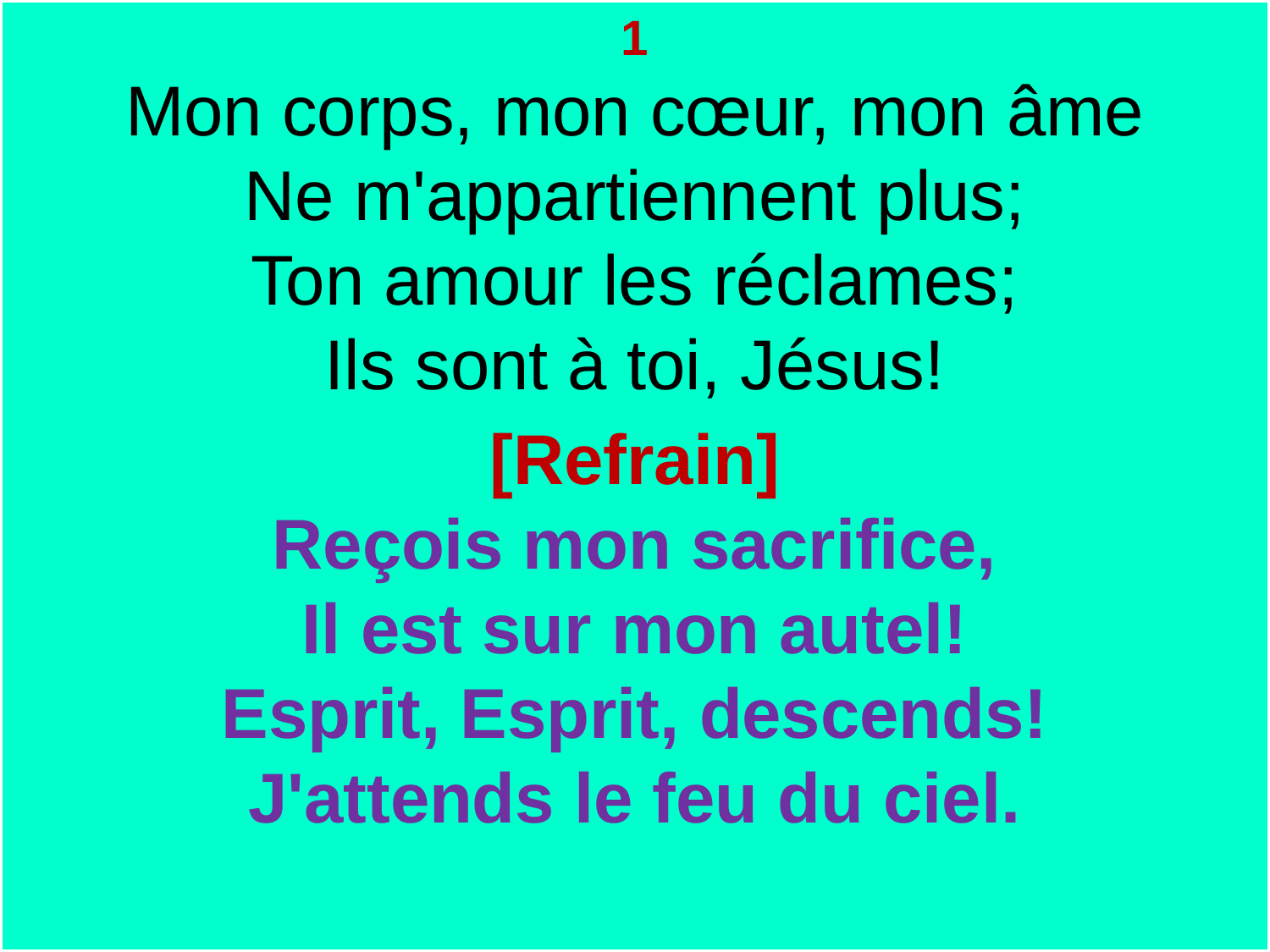

1
Mon corps, mon cœur, mon âme
Ne m'appartiennent plus;
Ton amour les réclames;
Ils sont à toi, Jésus!
[Refrain]
Reçois mon sacrifice,
Il est sur mon autel!
Esprit, Esprit, descends!
J'attends le feu du ciel.